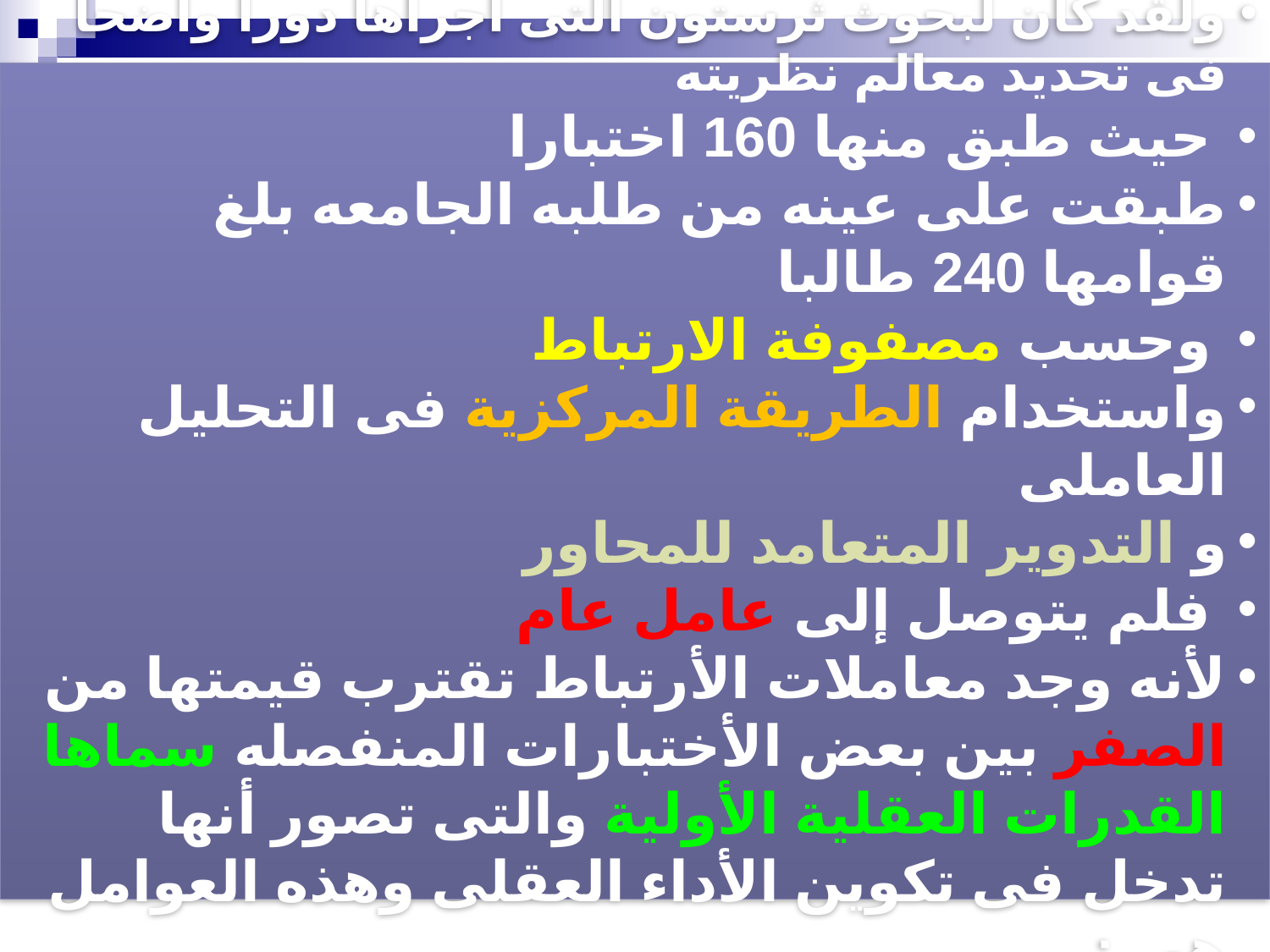

ولقد كان لبحوث ثرستون التى أجراها دورا واضحا فى تحديد معالم نظريته
 حيث طبق منها 160 اختبارا
طبقت على عينه من طلبه الجامعه بلغ قوامها 240 طالبا
 وحسب مصفوفة الارتباط
واستخدام الطريقة المركزية فى التحليل العاملى
و التدوير المتعامد للمحاور
 فلم يتوصل إلى عامل عام
لأنه وجد معاملات الأرتباط تقترب قيمتها من الصفر بين بعض الأختبارات المنفصله سماها القدرات العقلية الأولية والتى تصور أنها تدخل فى تكوين الأداء العقلى وهذه العوامل هى :